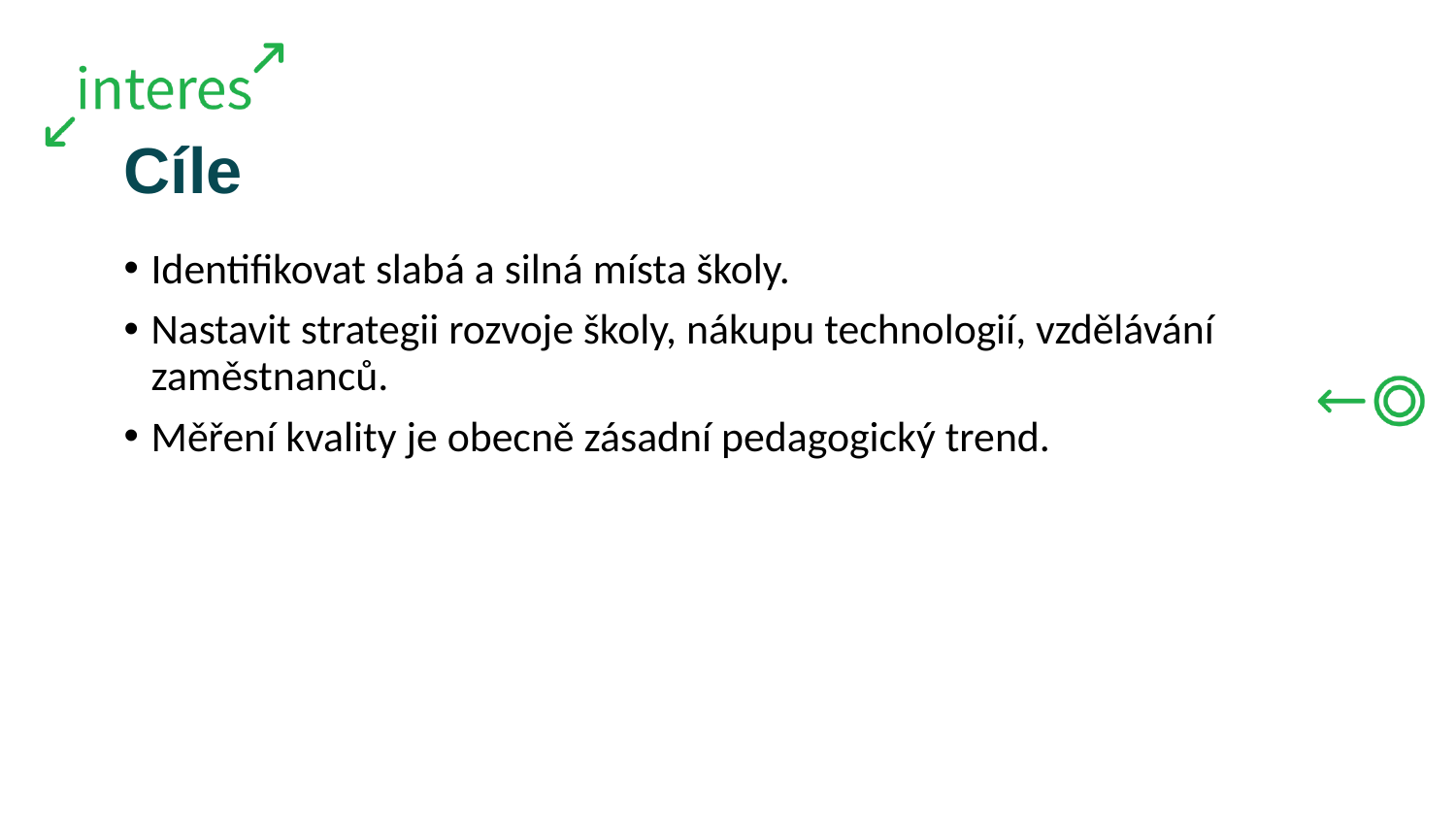

# Cíle
Identifikovat slabá a silná místa školy.
Nastavit strategii rozvoje školy, nákupu technologií, vzdělávání zaměstnanců.
Měření kvality je obecně zásadní pedagogický trend.